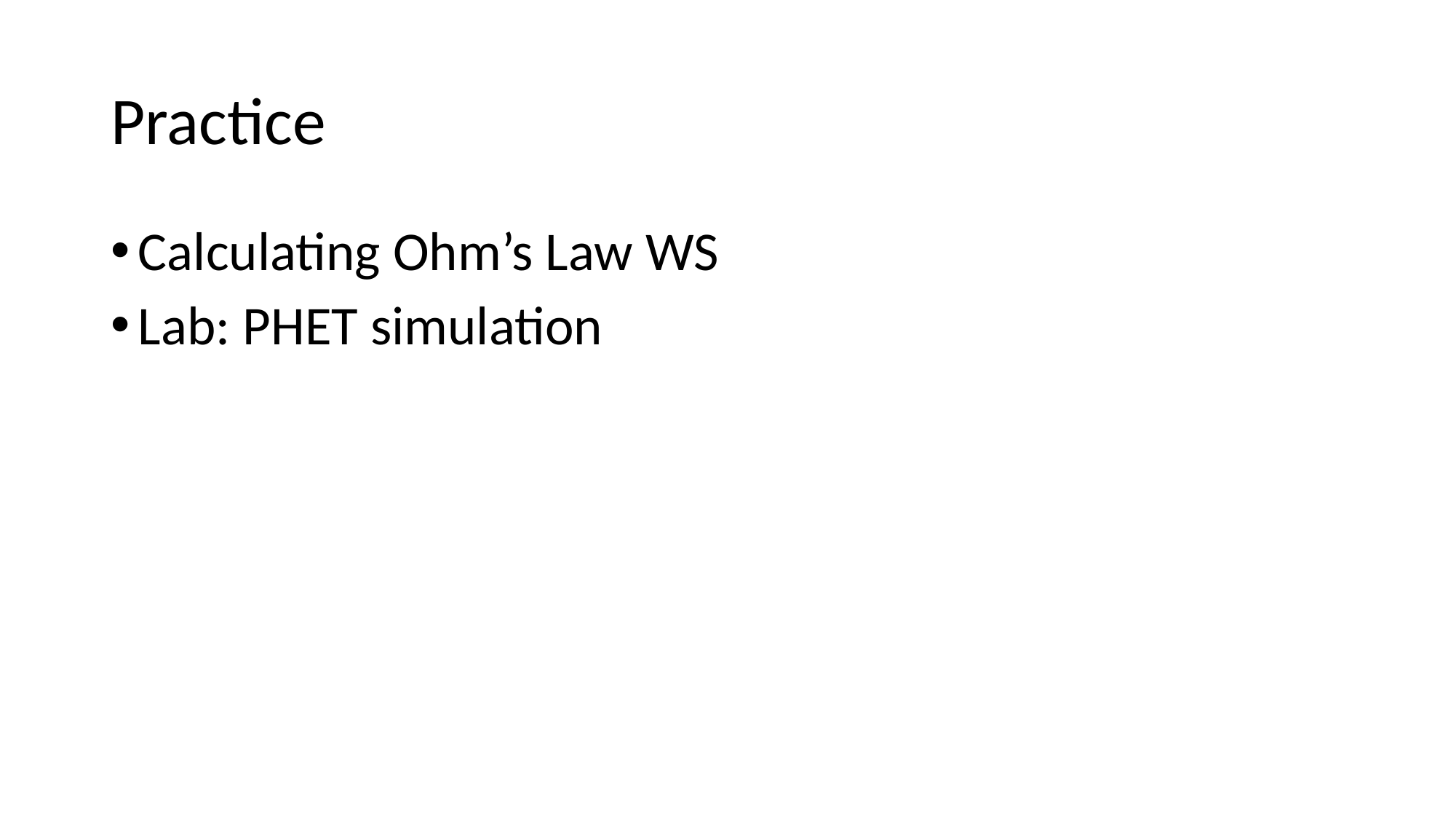

# Practice
Calculating Ohm’s Law WS
Lab: PHET simulation